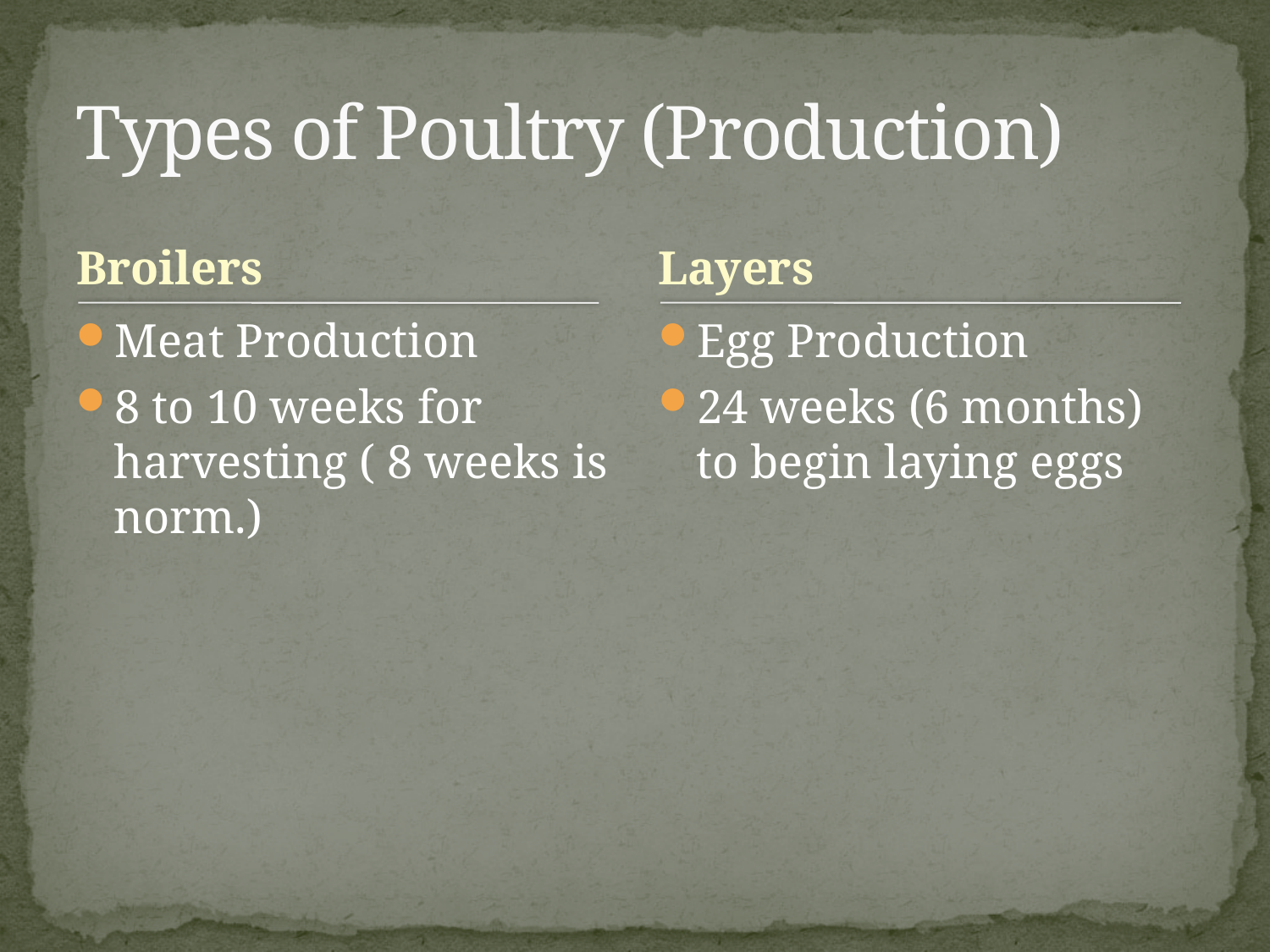

# Types of Poultry (Production)
Broilers
Layers
Meat Production
8 to 10 weeks for harvesting ( 8 weeks is norm.)

Egg Production
24 weeks (6 months) to begin laying eggs